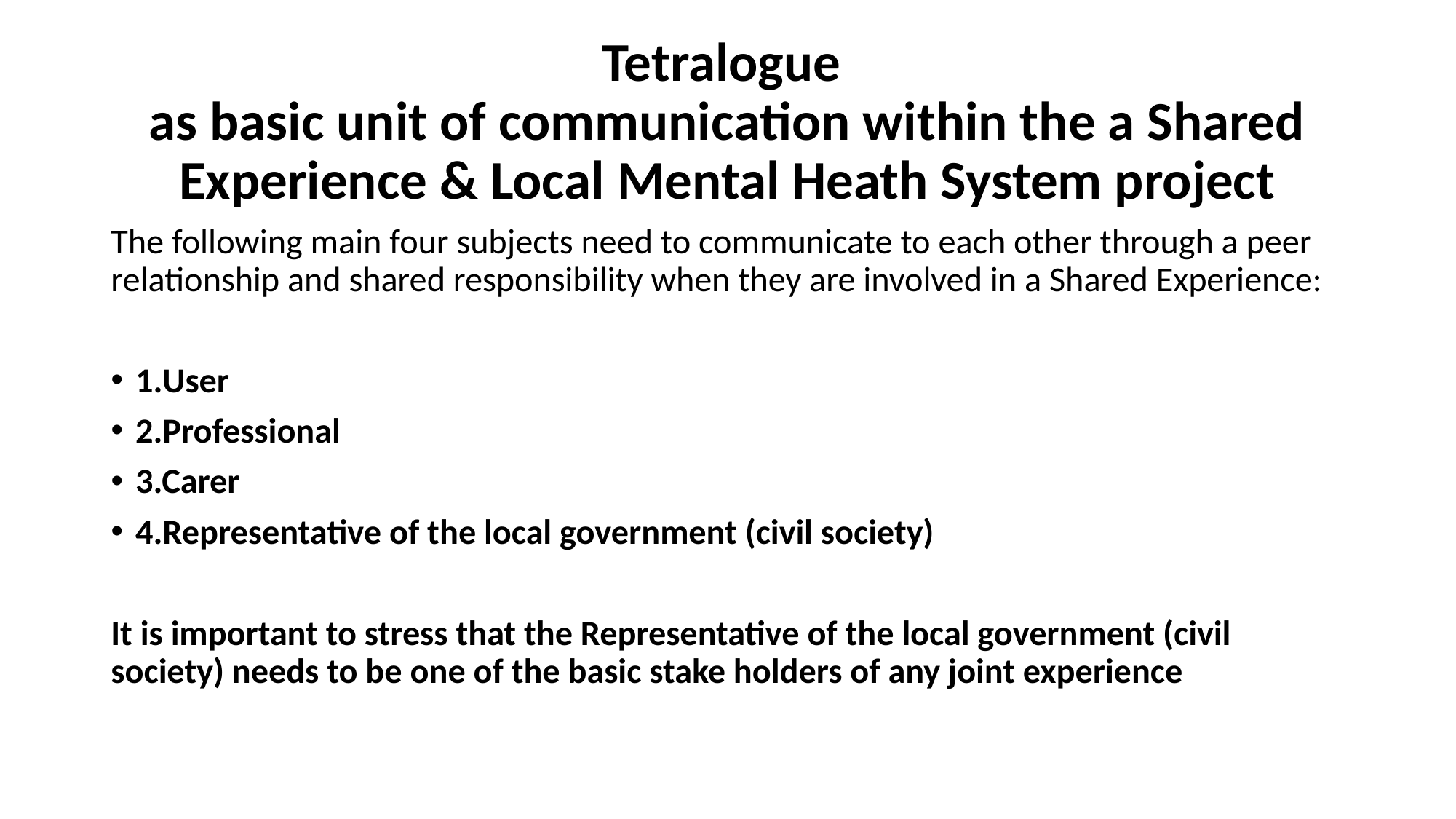

# Tetralogue as basic unit of communication within the a Shared Experience & Local Mental Heath System project
The following main four subjects need to communicate to each other through a peer relationship and shared responsibility when they are involved in a Shared Experience:

1.User
2.Professional
3.Carer
4.Representative of the local government (civil society)

It is important to stress that the Representative of the local government (civil society) needs to be one of the basic stake holders of any joint experience